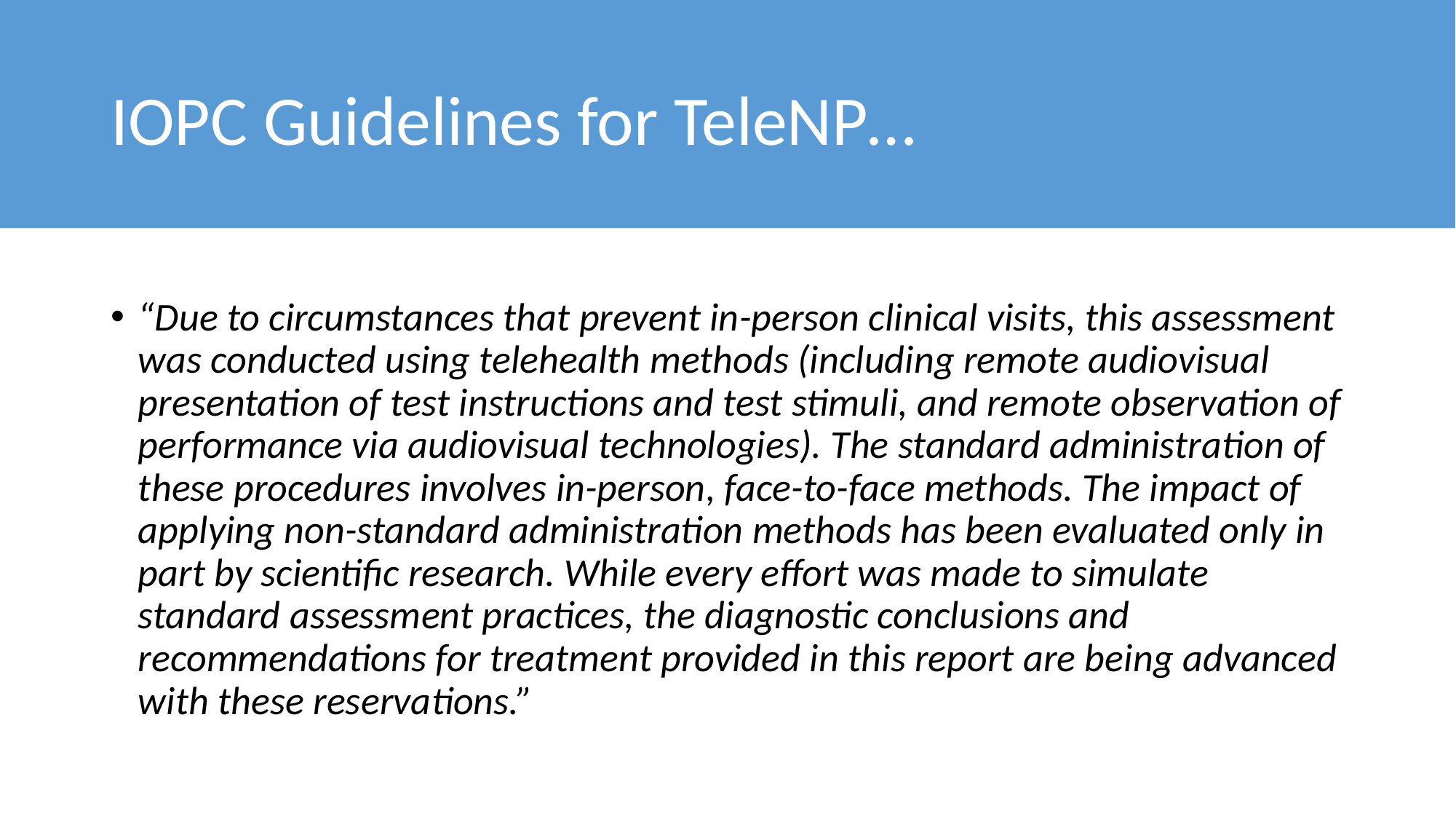

# IOPC Guidelines for TeleNP…
“Due to circumstances that prevent in-person clinical visits, this assessment was conducted using telehealth methods (including remote audiovisual presentation of test instructions and test stimuli, and remote observation of performance via audiovisual technologies). The standard administration of these procedures involves in-person, face-to-face methods. The impact of applying non-standard administration methods has been evaluated only in part by scientific research. While every effort was made to simulate standard assessment practices, the diagnostic conclusions and recommendations for treatment provided in this report are being advanced with these reservations.”